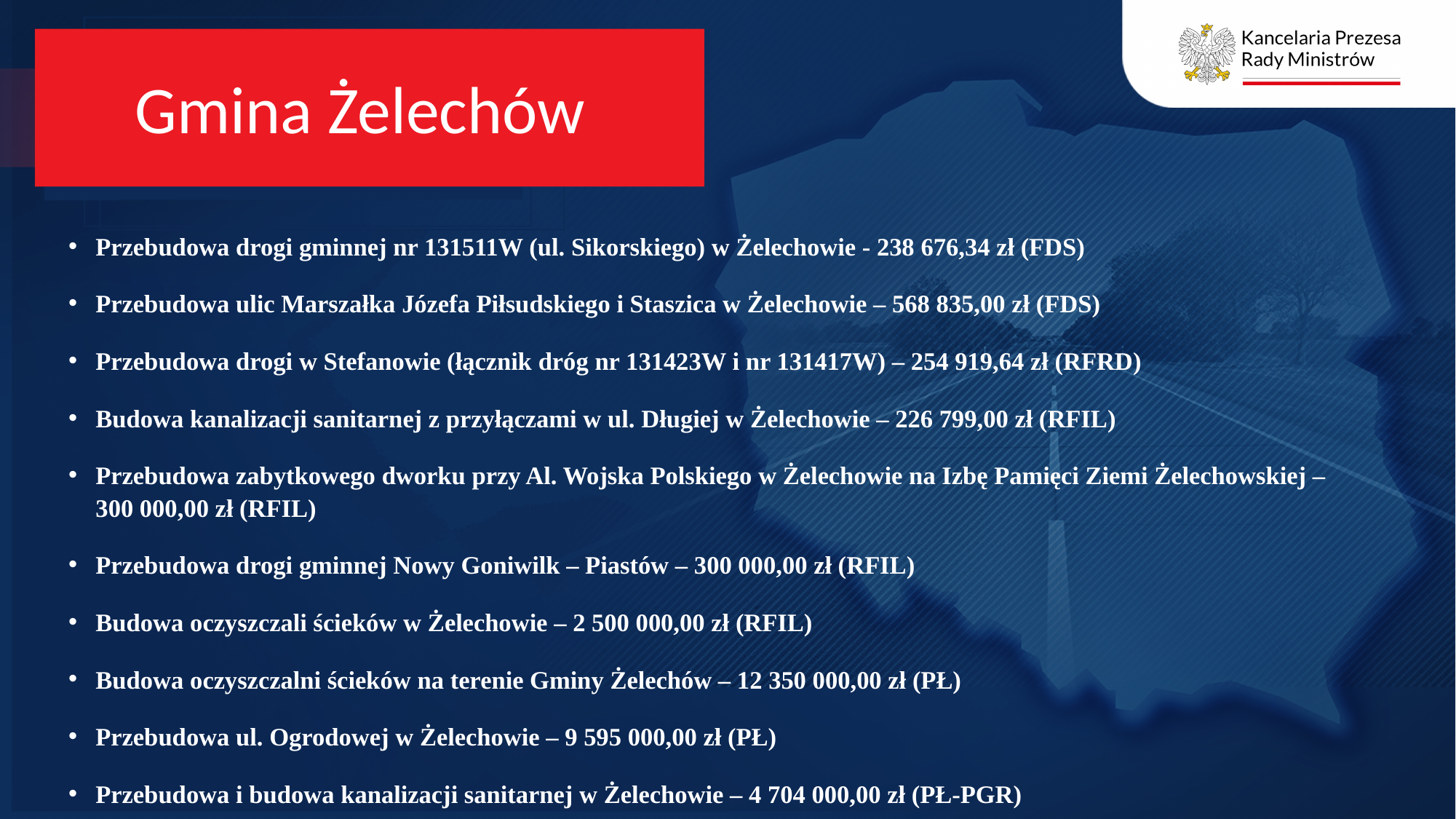

# Gmina Żelechów
Przebudowa drogi gminnej nr 131511W (ul. Sikorskiego) w Żelechowie - 238 676,34 zł (FDS)
Przebudowa ulic Marszałka Józefa Piłsudskiego i Staszica w Żelechowie – 568 835,00 zł (FDS)
Przebudowa drogi w Stefanowie (łącznik dróg nr 131423W i nr 131417W) – 254 919,64 zł (RFRD)
Budowa kanalizacji sanitarnej z przyłączami w ul. Długiej w Żelechowie – 226 799,00 zł (RFIL)
Przebudowa zabytkowego dworku przy Al. Wojska Polskiego w Żelechowie na Izbę Pamięci Ziemi Żelechowskiej – 300 000,00 zł (RFIL)
Przebudowa drogi gminnej Nowy Goniwilk – Piastów – 300 000,00 zł (RFIL)
Budowa oczyszczali ścieków w Żelechowie – 2 500 000,00 zł (RFIL)
Budowa oczyszczalni ścieków na terenie Gminy Żelechów – 12 350 000,00 zł (PŁ)
Przebudowa ul. Ogrodowej w Żelechowie – 9 595 000,00 zł (PŁ)
Przebudowa i budowa kanalizacji sanitarnej w Żelechowie – 4 704 000,00 zł (PŁ-PGR)